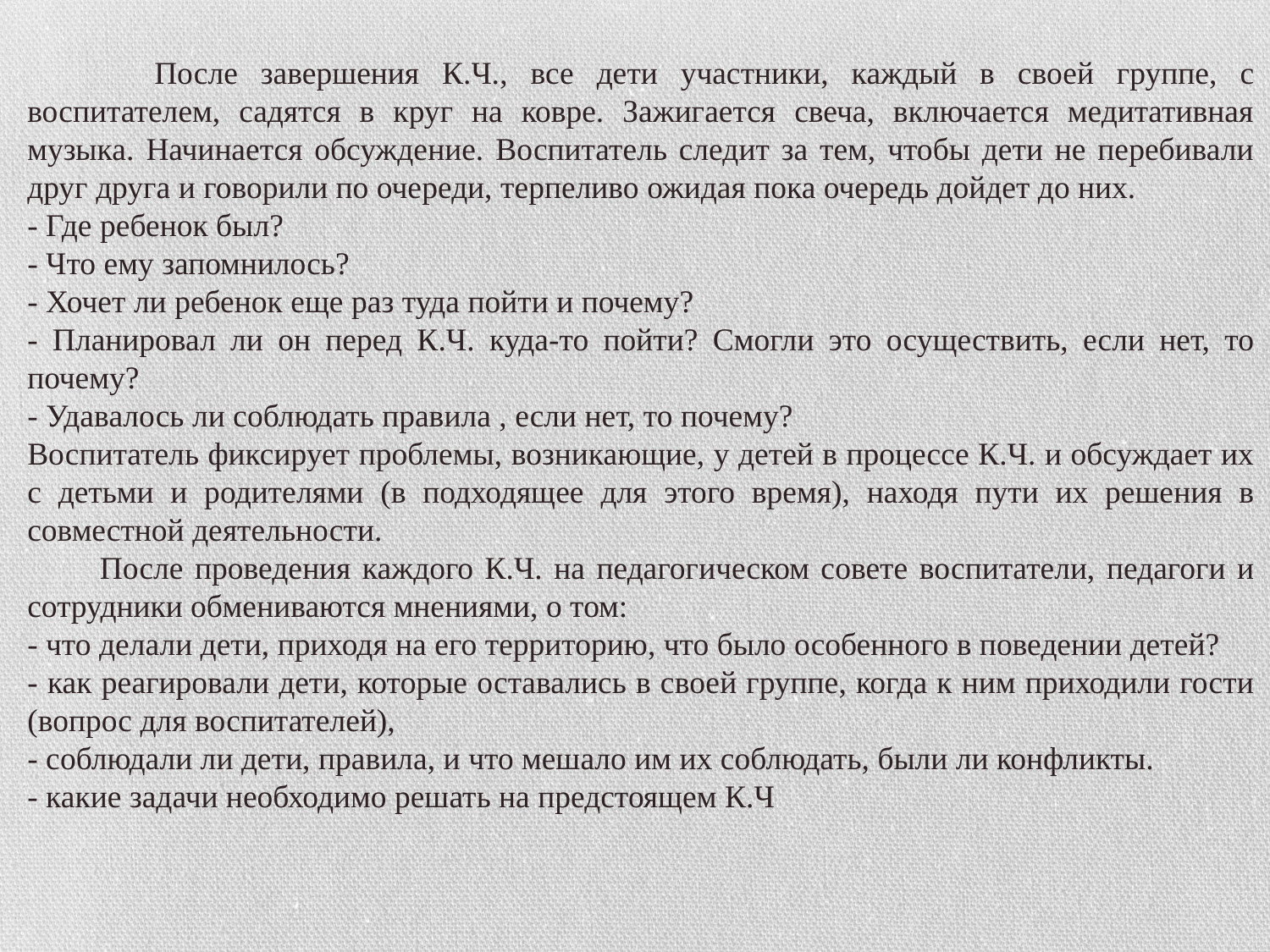

После завершения К.Ч., все дети участники, каждый в своей группе, с воспитателем, садятся в круг на ковре. Зажигается свеча, включается медитативная музыка. Начинается обсуждение. Воспитатель следит за тем, чтобы дети не перебивали друг друга и говорили по очереди, терпеливо ожидая пока очередь дойдет до них.
- Где ребенок был?
- Что ему запомнилось?
- Хочет ли ребенок еще раз туда пойти и почему?
- Планировал ли он перед К.Ч. куда-то пойти? Смогли это осуществить, если нет, то почему?
- Удавалось ли соблюдать правила , если нет, то почему?
Воспитатель фиксирует проблемы, возникающие, у детей в процессе К.Ч. и обсуждает их с детьми и родителями (в подходящее для этого время), находя пути их решения в совместной деятельности.
         После проведения каждого К.Ч. на педагогическом совете воспитатели, педагоги и сотрудники обмениваются мнениями, о том:
- что делали дети, приходя на его территорию, что было особенного в поведении детей?
- как реагировали дети, которые оставались в своей группе, когда к ним приходили гости (вопрос для воспитателей),
- соблюдали ли дети, правила, и что мешало им их соблюдать, были ли конфликты.
- какие задачи необходимо решать на предстоящем К.Ч